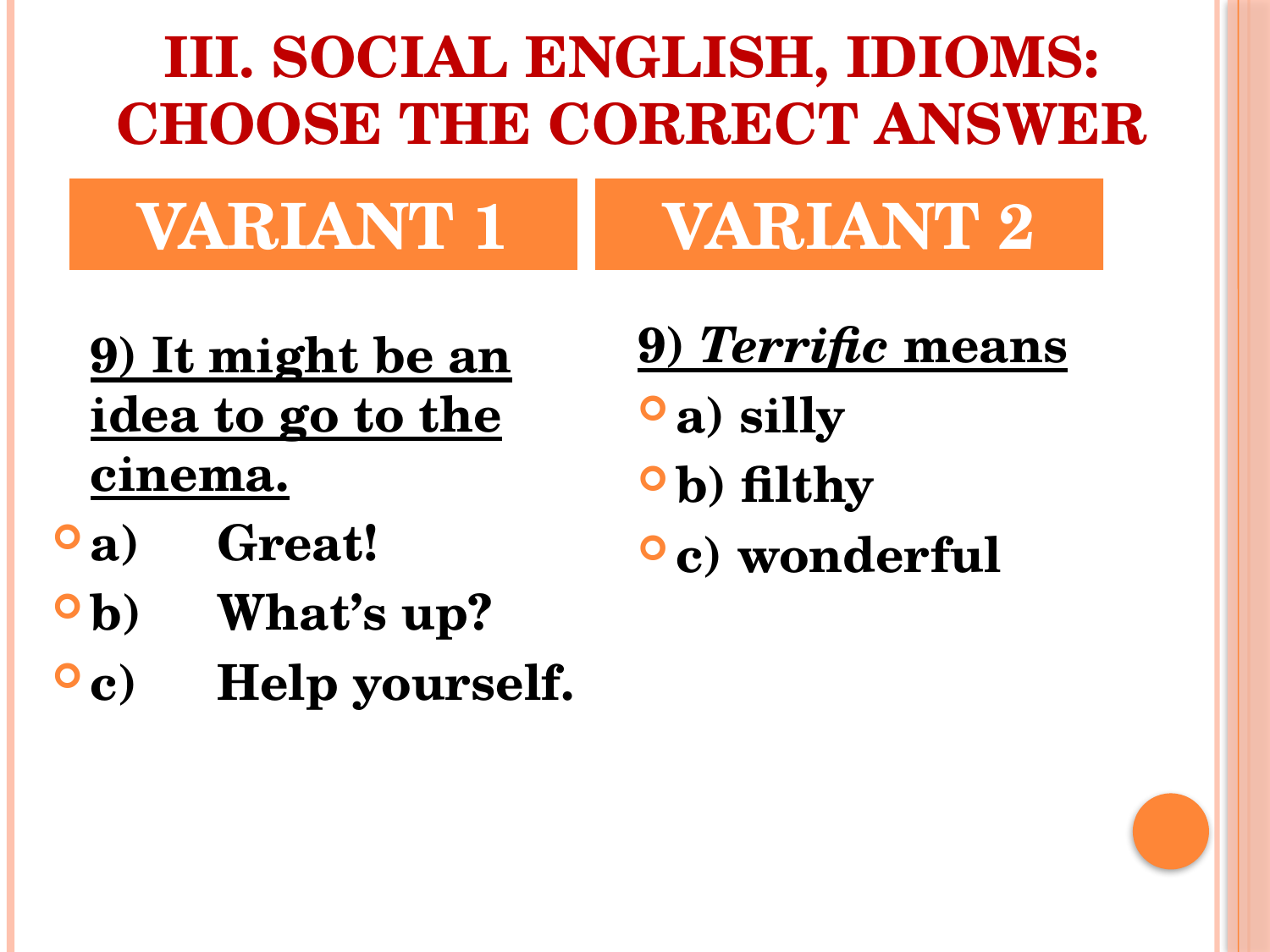

# III. Social English, idioms: Choose the correct answer
VARIANT 1
VARIANT 2
9) Terrific means
a) silly
b) filthy
c) wonderful
	9) It might be an idea to go to the cinema.
a)	Great!
b)	What’s up?
c)	Help yourself.